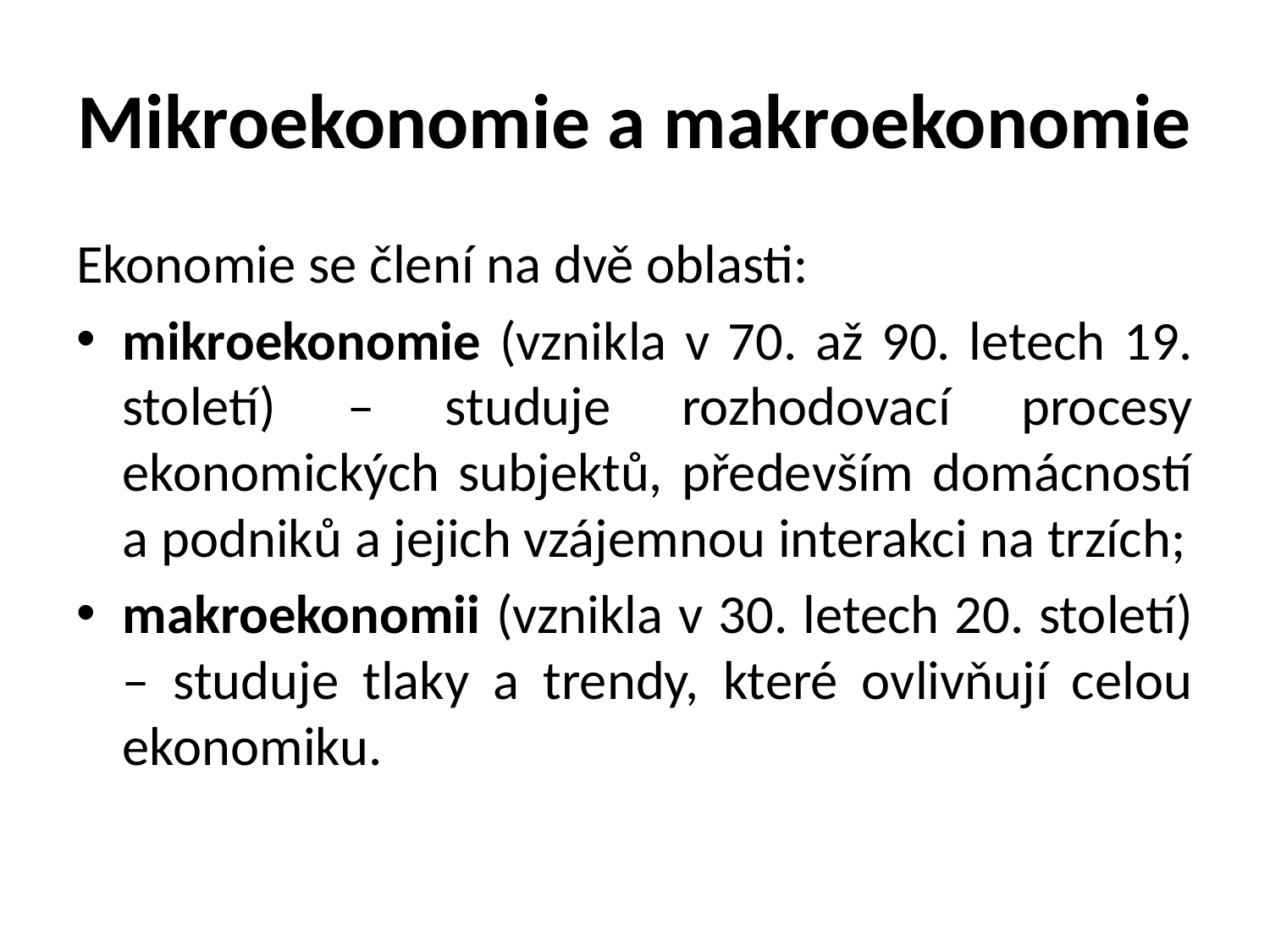

# Mikroekonomie a makroekonomie
Ekonomie se člení na dvě oblasti:
mikroekonomie (vznikla v 70. až 90. letech 19. století) – studuje rozhodovací procesy ekonomických subjektů, především domácností a podniků a jejich vzájemnou interakci na trzích;
makroekonomii (vznikla v 30. letech 20. století) – studuje tlaky a trendy, které ovlivňují celou ekonomiku.